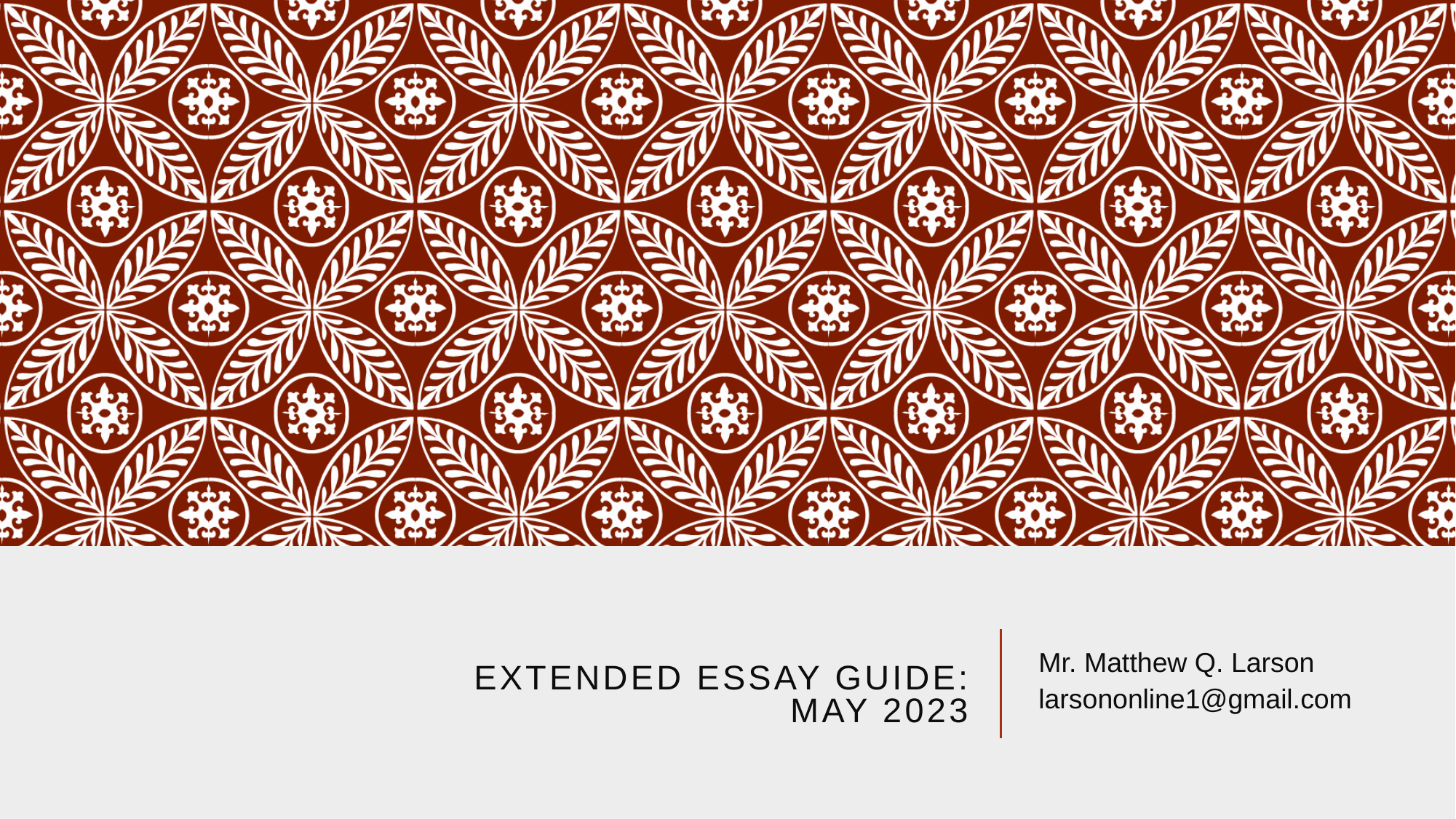

# Extended essay Guide: May 2023
Mr. Matthew Q. Larson
larsononline1@gmail.com